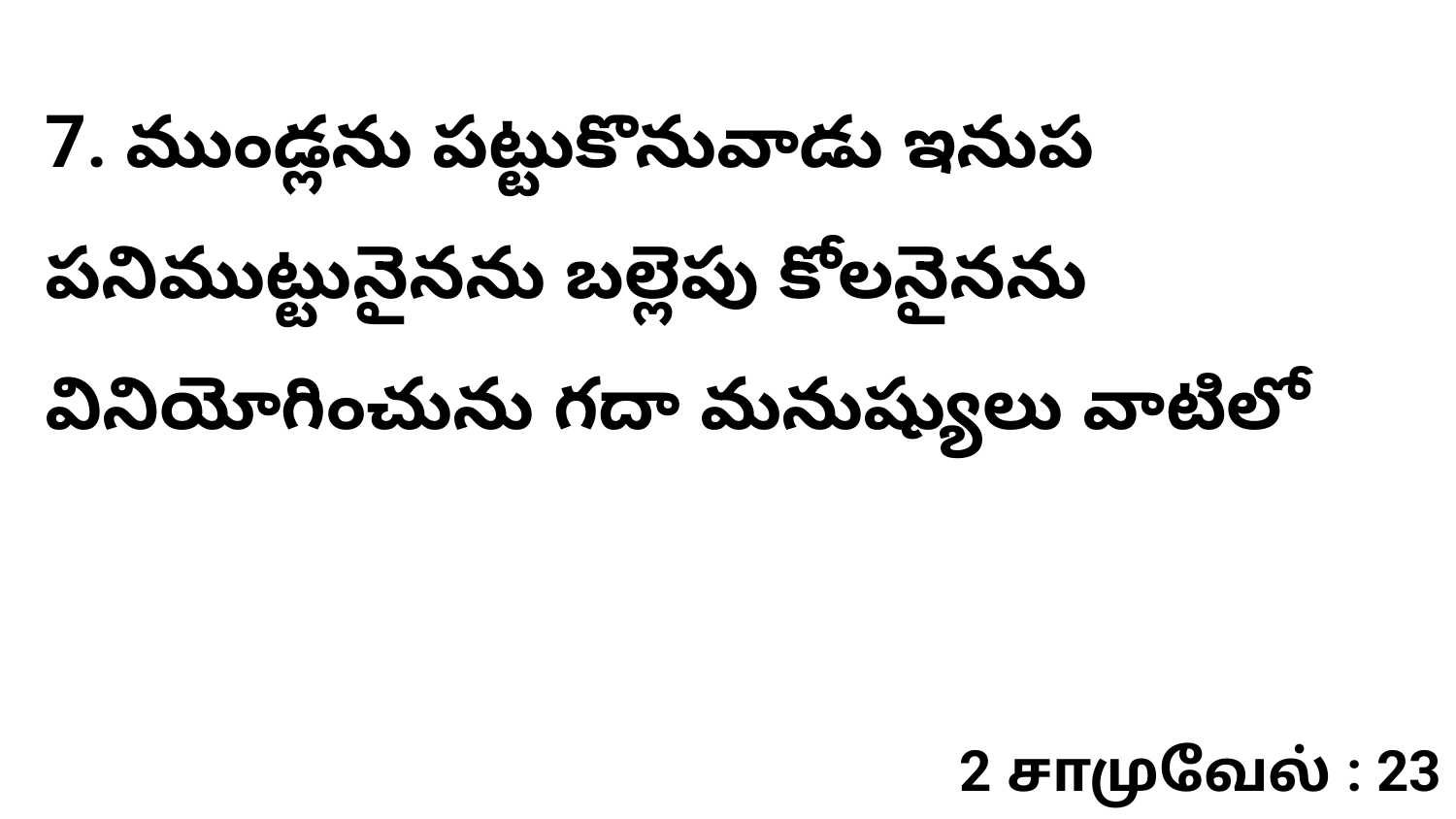

7. ముండ్లను పట్టుకొనువాడు ఇనుప పనిముట్టునైనను బల్లెపు కోలనైనను వినియోగించును గదా మనుష్యులు వాటిలో
2 சாமுவேல் : 23